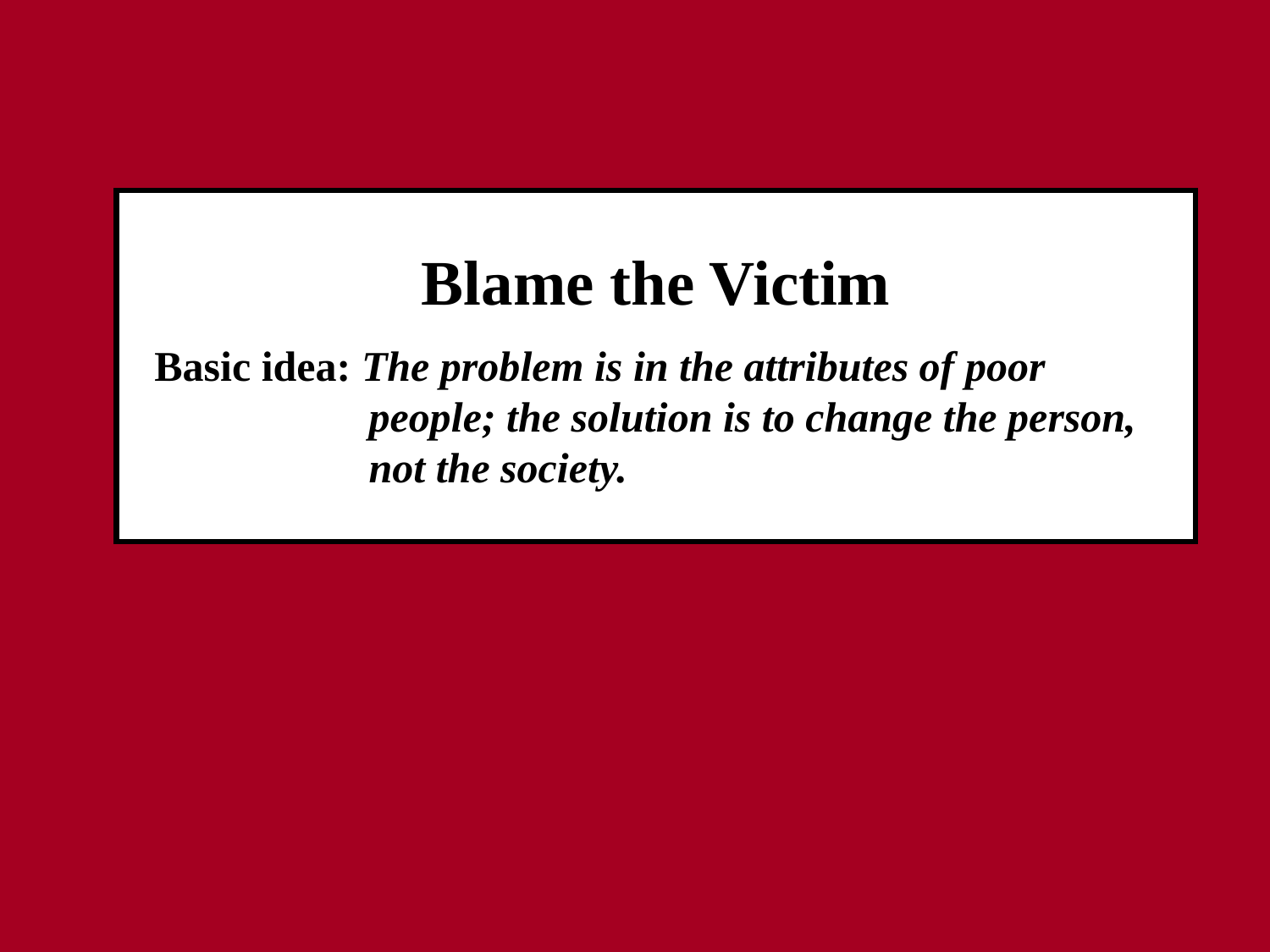

Blame the Victim
Basic idea: The problem is in the attributes of poor people; the solution is to change the person, not the society.